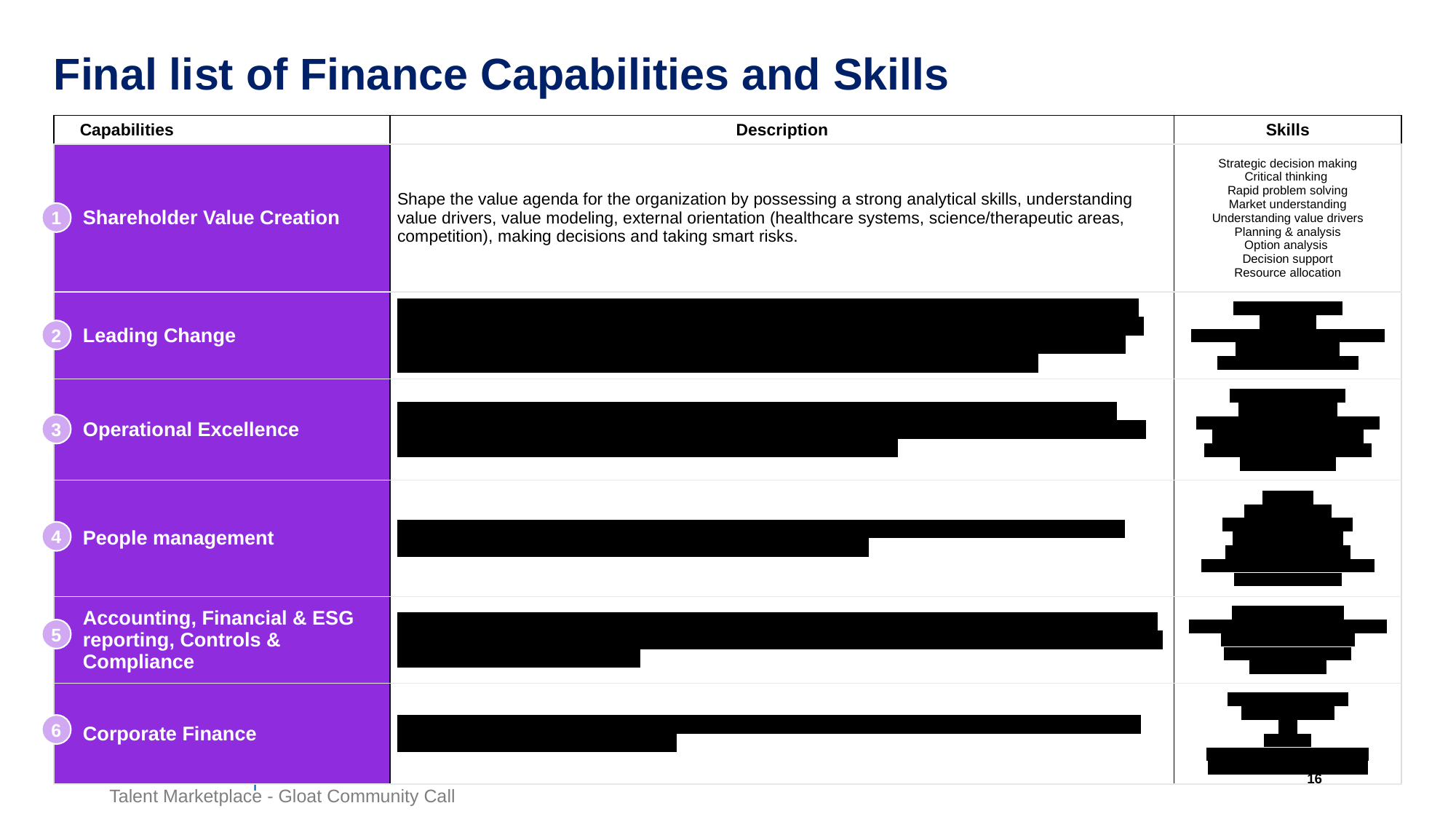

# Final list of Finance Capabilities and Skills
| Capabilities | Description | Skills |
| --- | --- | --- |
| Shareholder Value Creation | Shape the value agenda for the organization by possessing a strong analytical skills, understanding value drivers, value modeling, external orientation (healthcare systems, science/therapeutic areas, competition), making decisions and taking smart risks. | Strategic decision making Critical thinking Rapid problem solving Market understanding Understanding value drivers Planning & analysis Option analysis Decision support Resource allocation |
| Leading Change | Adapt the business and organization to changing external and internal conditions through a strategic thinking & vision, effective communication, resilience, stakeholder management, managing ambiguity and complexity. Have a Change mindset embedded into the function - be comfortable working with ambiguity, embrace change, do not be afraid of taking risks and learn from experience. | Managing Ambiguity Resilience Ability to influence key stakeholders Embracing Change Effective Communications |
| Operational Excellence | Drive organization and process simplification, continuous improvement and productivity through a strong lean digital core. Leverage data & digital to drive operational excellence, generate insights and support decision making from both financial and non-financial data. | Process Optimization E2E Process view Continuous Process Improvement AI driven insight generation Data Cleansing / Normalization Data visualization |
| People management | Develop talent, coach, provide constructive feedback, build and motivate high-performance teams, provide high challenge/high support climate where people grow. | Coaching Self-awareness Building Effective teams People development Employee engagement Giving And Receiving Feedback Interpersonal Savvy |
| Accounting, Financial & ESG reporting, Controls & Compliance | Keep up excellence in core Finance by safeguarding assets, accurate accounting and reporting, strong financial controls & compliance, and supporting standardization of ESG data collection and streamlining of ESG processes and reporting. | Financial Accounting Financial and management reporting Compliance and controls ESG data management ESG reporting |
| Corporate Finance | Keep excellence in Corporate Finance disciplines including Tax and Treasury, successfully deliver on M&A, Divestures, or Reorganizations. | Corporate governance Capital allocation Tax Treasury Mergers & Acquisitions (M&A) PMI (Post-merger integration) |
1
2
3
4
5
6
16
Talent Marketplace - Gloat Community Call